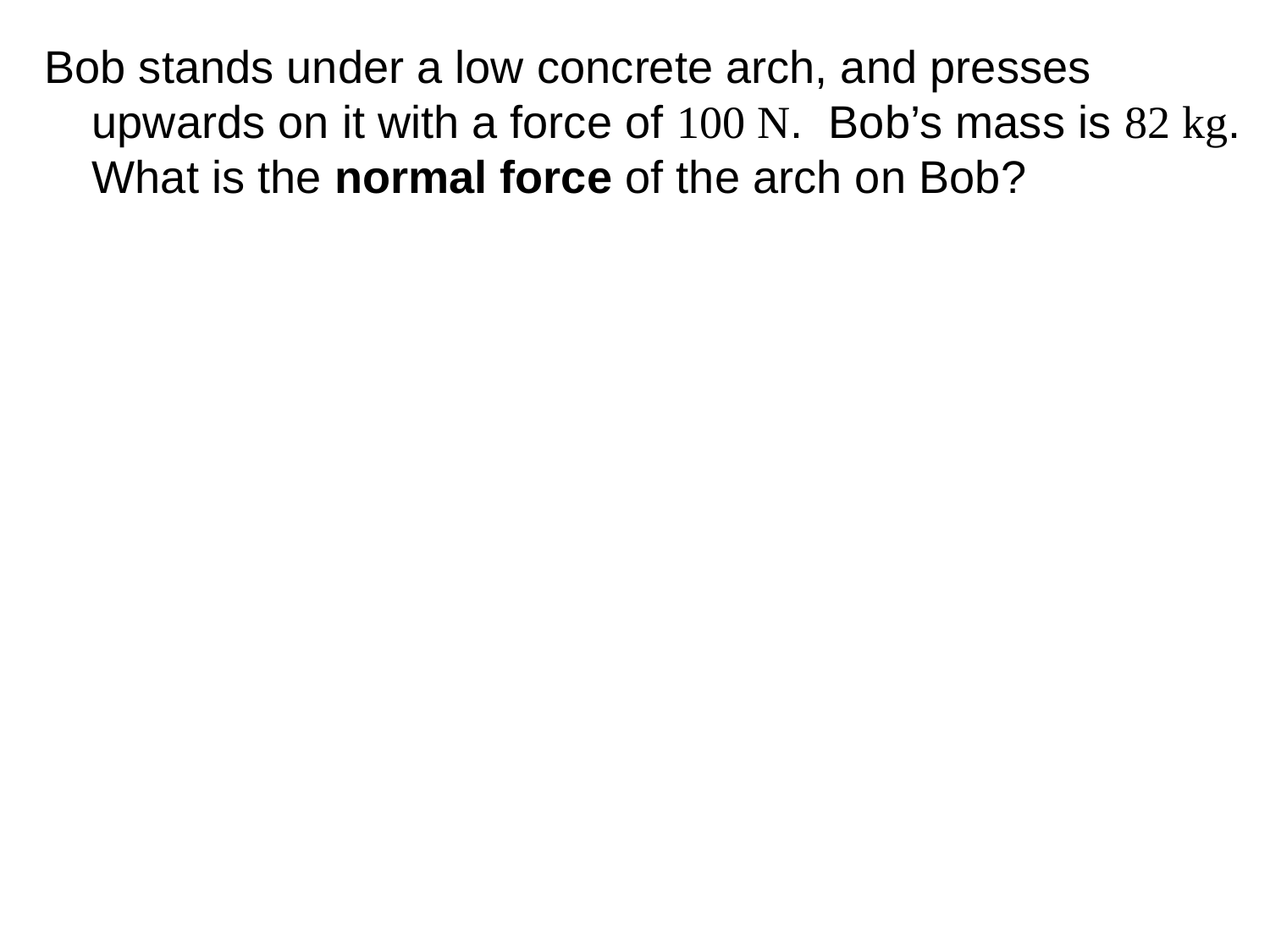

Bob stands under a low concrete arch, and presses upwards on it with a force of 100 N.  Bob’s mass is 82 kg. What is the normal force of the arch on Bob?